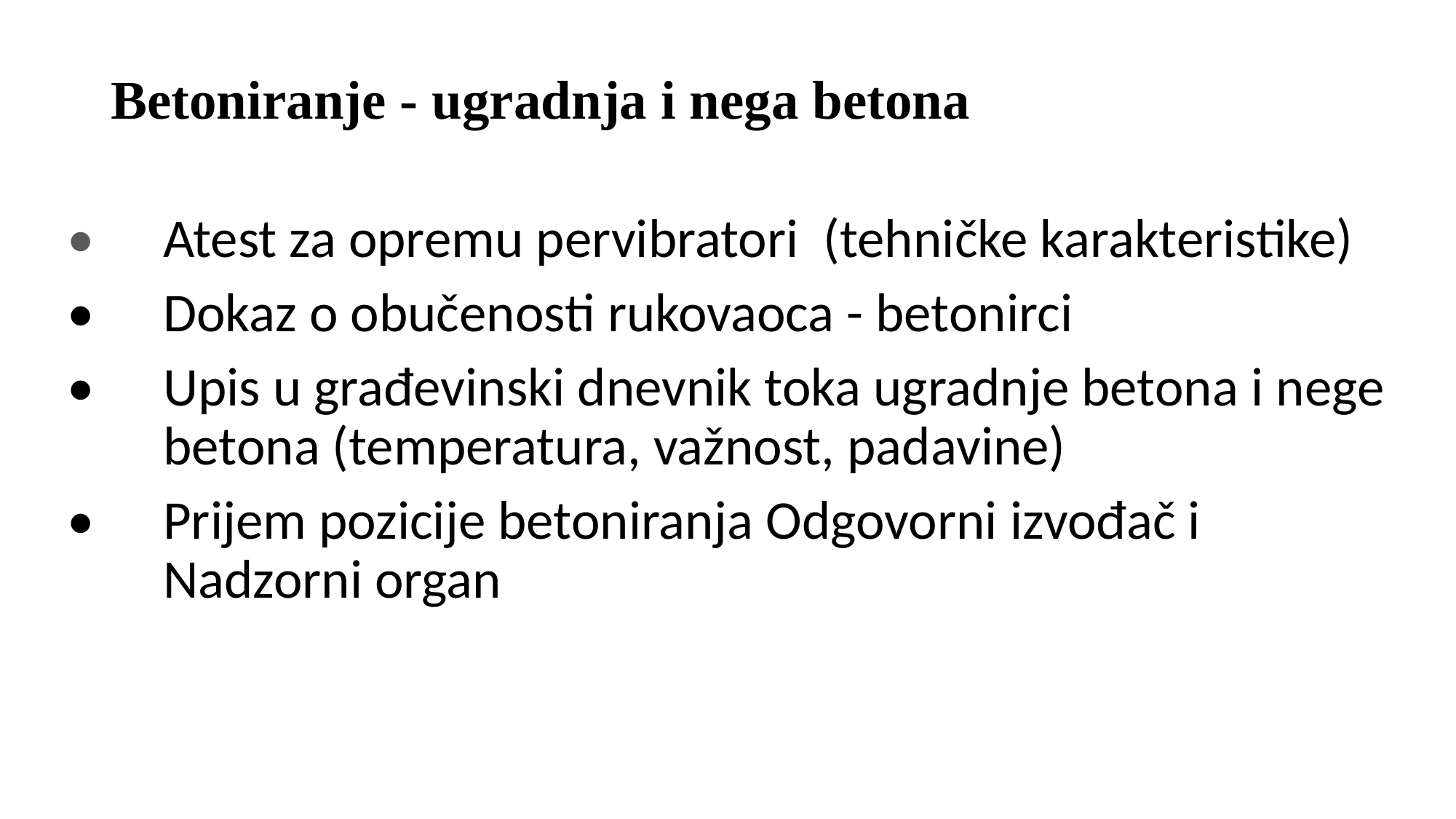

# Betoniranje - ugradnja i nega betona
•	Atest za opremu pervibratori  (tehničke karakteristike)
•	Dokaz o obučenosti rukovaoca - betonirci
•	Upis u građevinski dnevnik toka ugradnje betona i nege betona (temperatura, važnost, padavine)
•	Prijem pozicije betoniranja Odgovorni izvođač i Nadzorni organ